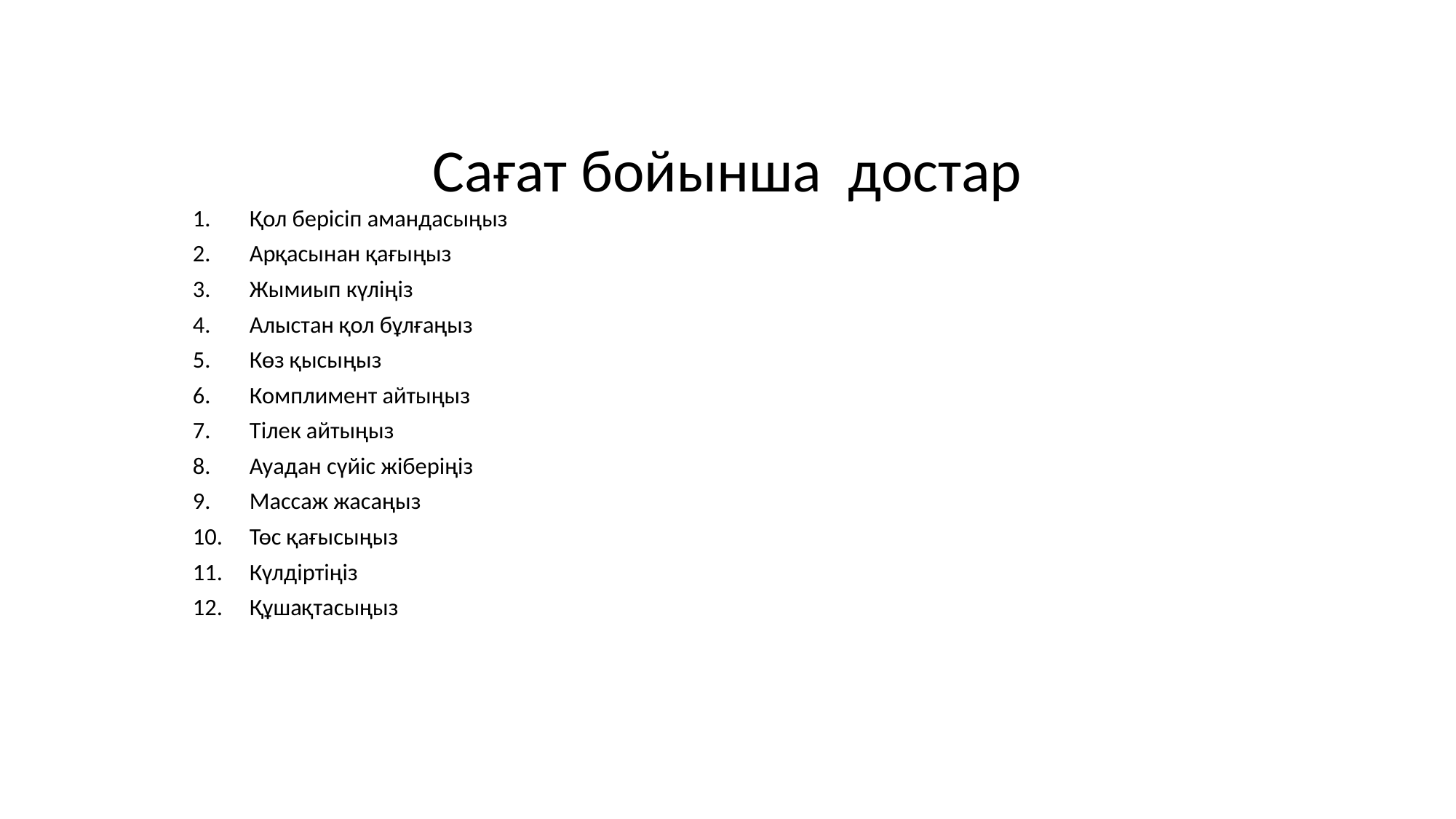

# Сағат бойынша  достар
Қол берісіп амандасыңыз
Арқасынан қағыңыз
Жымиып күліңіз
Алыстан қол бұлғаңыз
Көз қысыңыз
Комплимент айтыңыз
Тілек айтыңыз
Ауадан сүйіс жіберіңіз
Массаж жасаңыз
Төс қағысыңыз
Күлдіртіңіз
Құшақтасыңыз